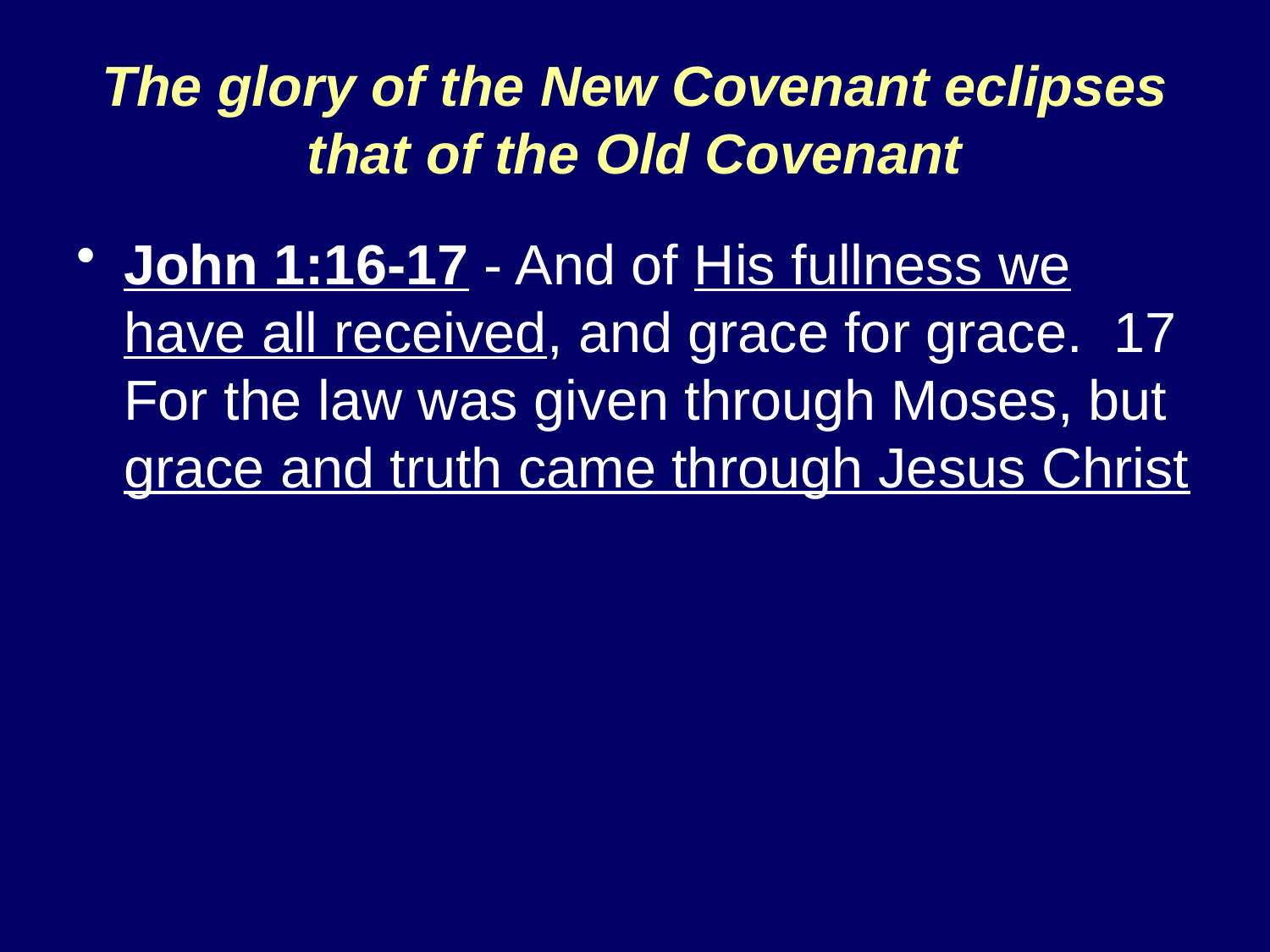

# The glory of the New Covenant eclipses that of the Old Covenant
John 1:16-17 - And of His fullness we have all received, and grace for grace.  17 For the law was given through Moses, but grace and truth came through Jesus Christ